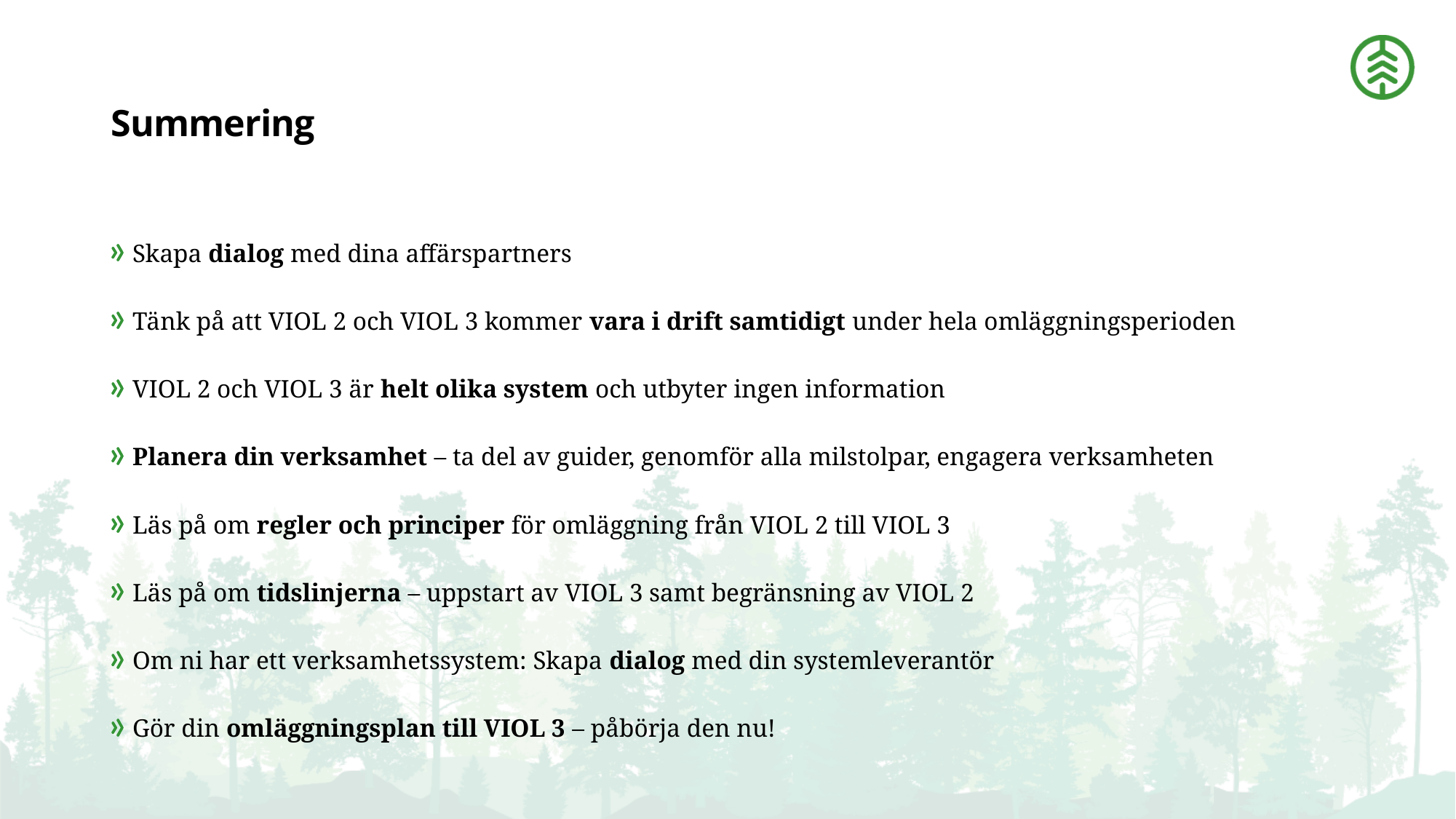

# Summering

Skapa dialog med dina affärspartners
Tänk på att VIOL 2 och VIOL 3 kommer vara i drift samtidigt under hela omläggningsperioden
VIOL 2 och VIOL 3 är helt olika system och utbyter ingen information
Planera din verksamhet – ta del av guider, genomför alla milstolpar, engagera verksamheten
Läs på om regler och principer för omläggning från VIOL 2 till VIOL 3
Läs på om tidslinjerna – uppstart av VIOL 3 samt begränsning av VIOL 2
Om ni har ett verksamhetssystem: Skapa dialog med din systemleverantör
Gör din omläggningsplan till VIOL 3 – påbörja den nu!